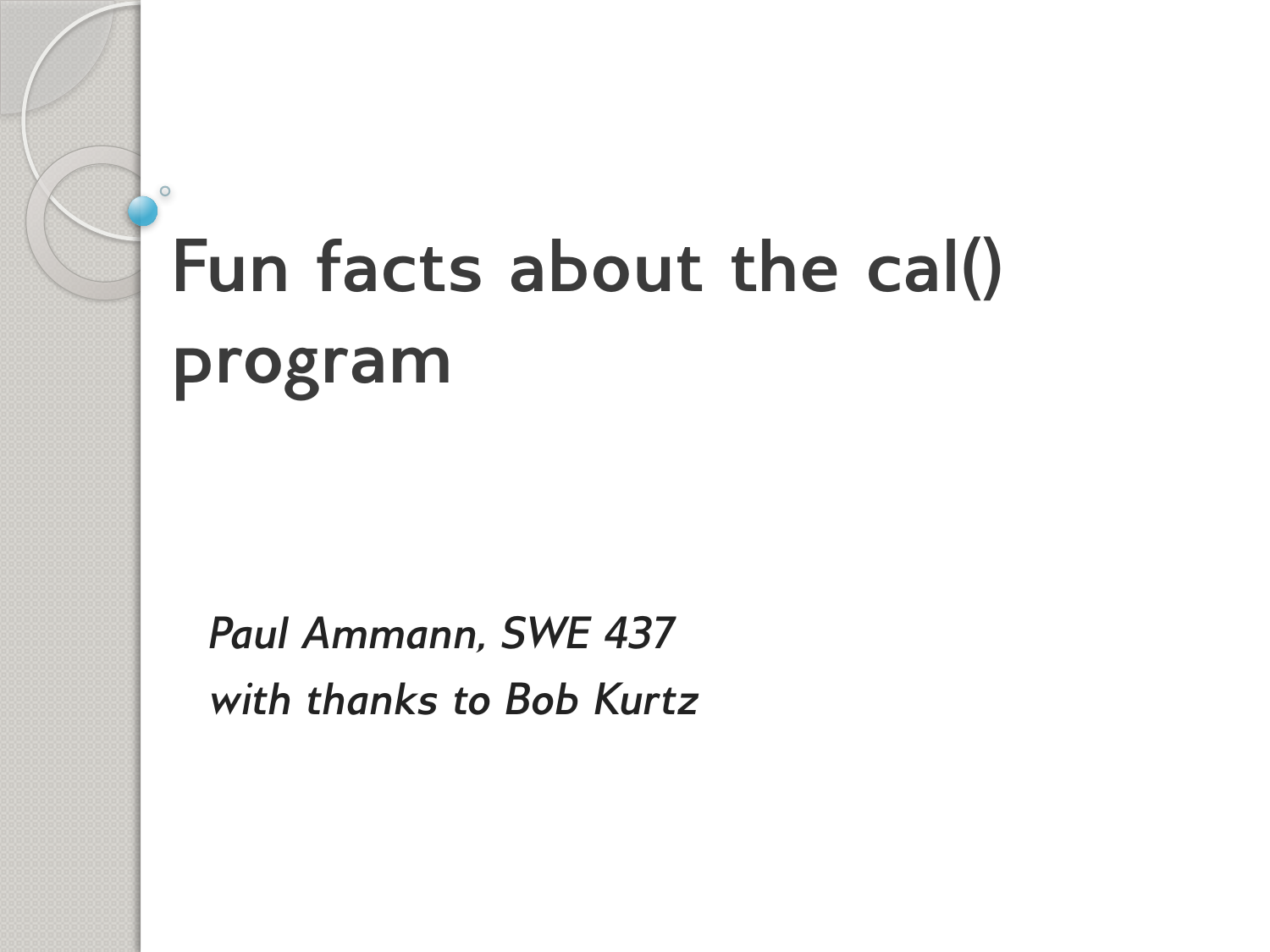

# Fun facts about the cal() program
Paul Ammann, SWE 437
with thanks to Bob Kurtz